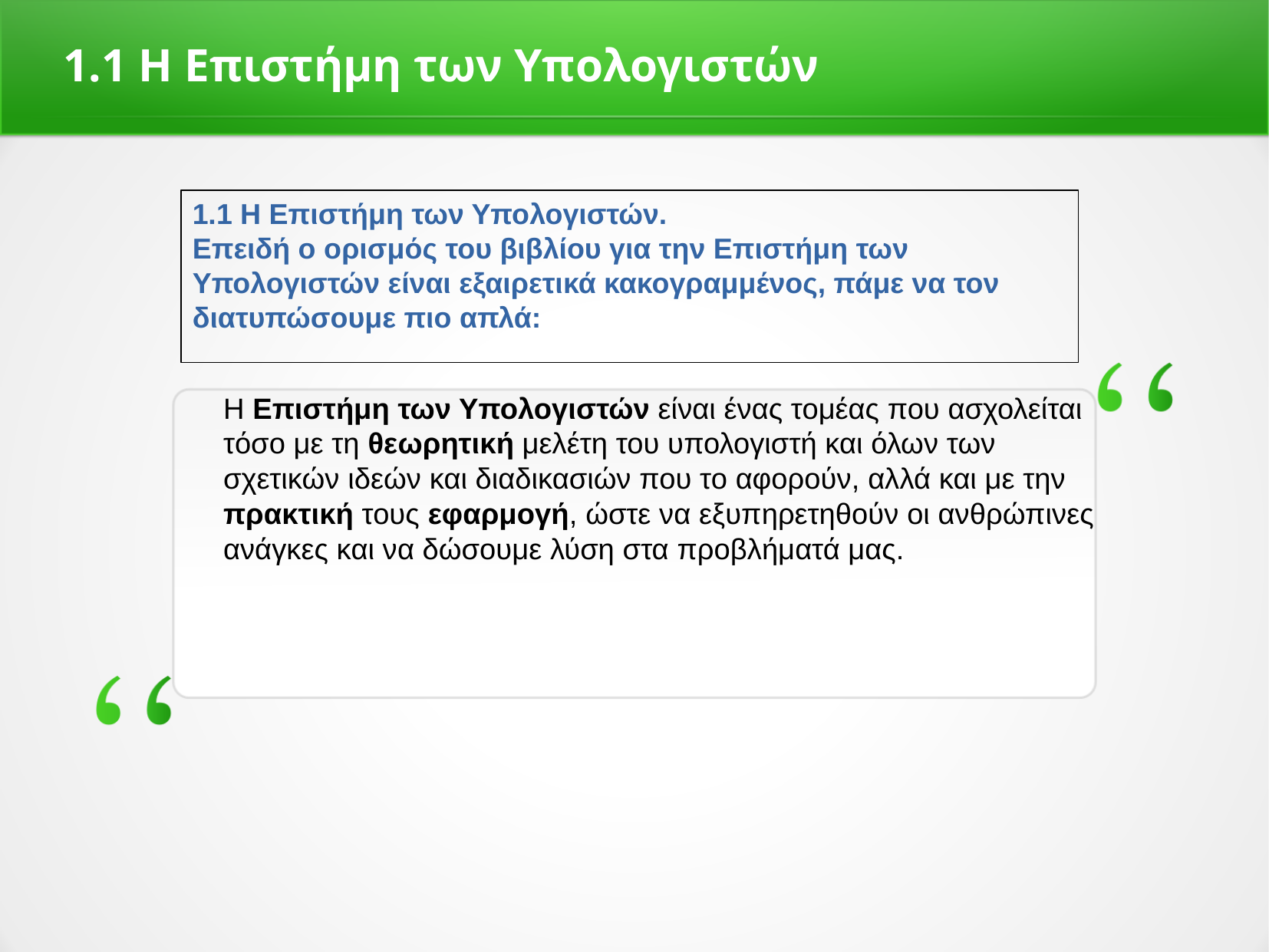

1.1 Η Επιστήμη των Υπολογιστών
1.1 Η Επιστήμη των Υπολογιστών.
Επειδή ο ορισμός του βιβλίου για την Επιστήμη των Υπολογιστών είναι εξαιρετικά κακογραμμένος, πάμε να τον διατυπώσουμε πιο απλά:

Η Επιστήμη των Υπολογιστών είναι ένας τομέας που ασχολείται τόσο με τη θεωρητική μελέτη του υπολογιστή και όλων των σχετικών ιδεών και διαδικασιών που το αφορούν, αλλά και με την πρακτική τους εφαρμογή, ώστε να εξυπηρετηθούν οι ανθρώπινες ανάγκες και να δώσουμε λύση στα προβλήματά μας.